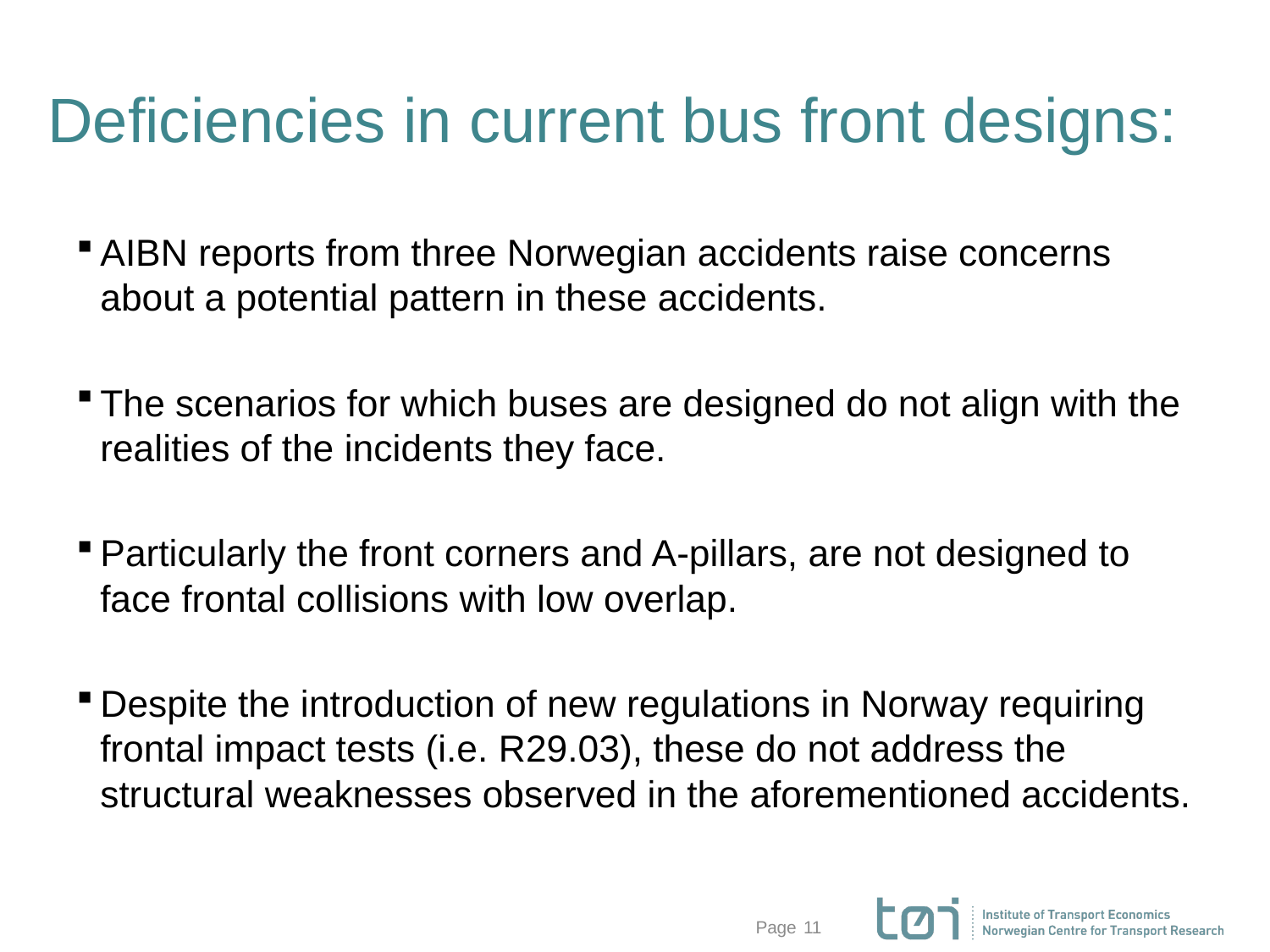

# Deficiencies in current bus front designs:
AIBN reports from three Norwegian accidents raise concerns about a potential pattern in these accidents.

The scenarios for which buses are designed do not align with the realities of the incidents they face.

Particularly the front corners and A-pillars, are not designed to face frontal collisions with low overlap.

Despite the introduction of new regulations in Norway requiring frontal impact tests (i.e. R29.03), these do not address the structural weaknesses observed in the aforementioned accidents.
11